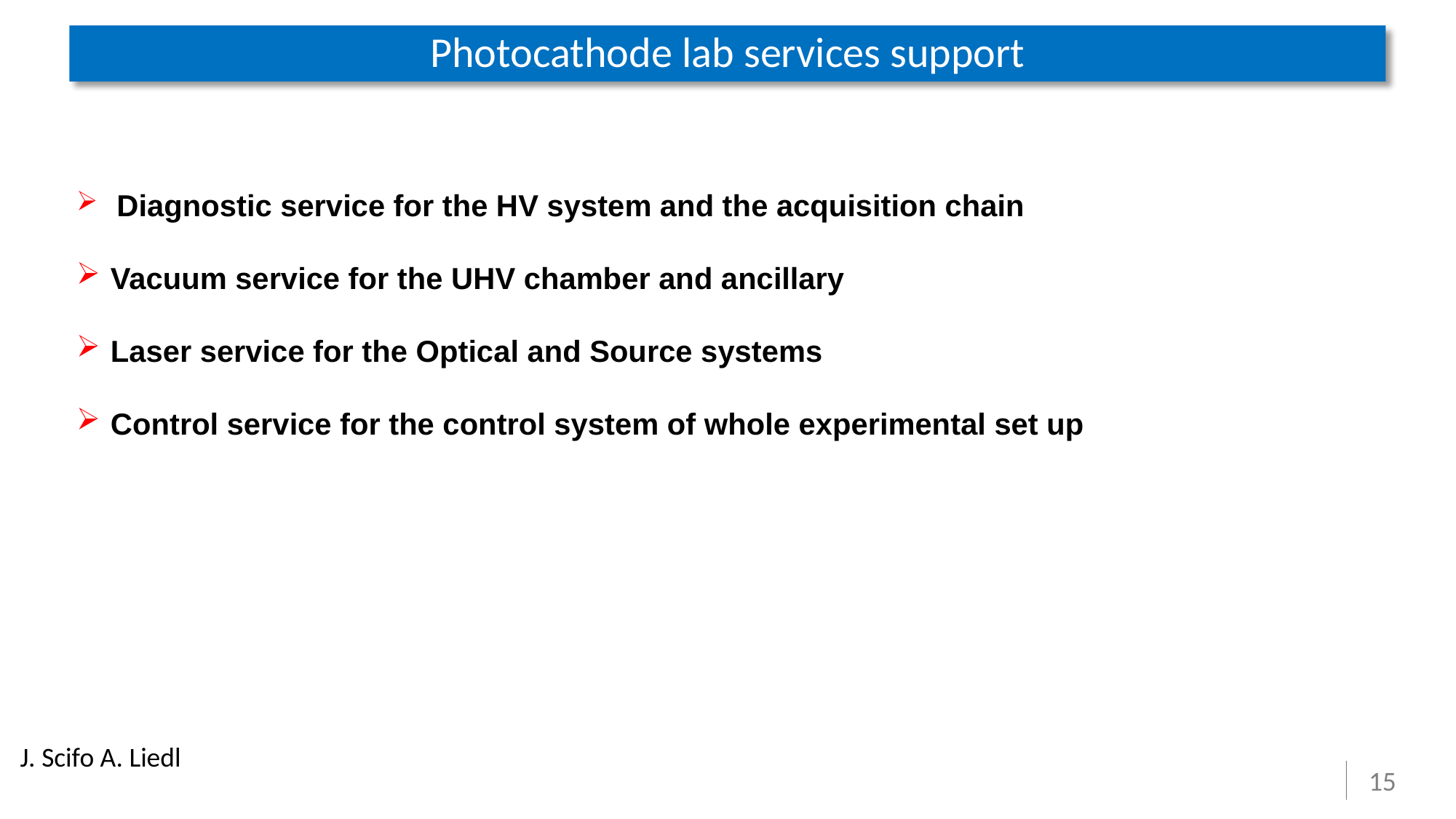

# Photocathode lab services support
 Diagnostic service for the HV system and the acquisition chain

Vacuum service for the UHV chamber and ancillary

Laser service for the Optical and Source systems

Control service for the control system of whole experimental set up

J. Scifo A. Liedl